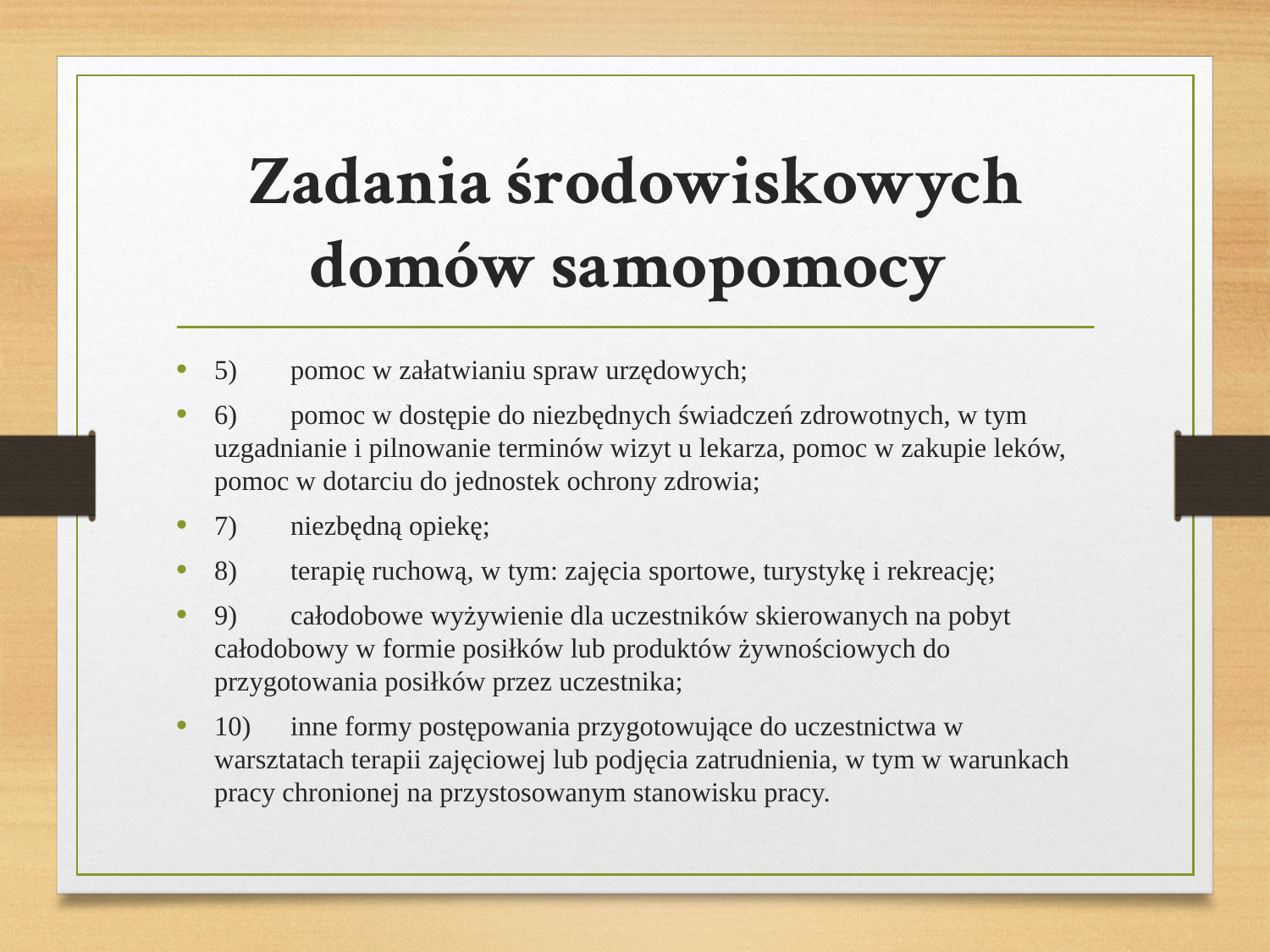

# Zadania środowiskowych domów samopomocy
5)	pomoc w załatwianiu spraw urzędowych;
6)	pomoc w dostępie do niezbędnych świadczeń zdrowotnych, w tym uzgadnianie i pilnowanie terminów wizyt u lekarza, pomoc w zakupie leków, pomoc w dotarciu do jednostek ochrony zdrowia;
7)	niezbędną opiekę;
8)	terapię ruchową, w tym: zajęcia sportowe, turystykę i rekreację;
9)	całodobowe wyżywienie dla uczestników skierowanych na pobyt całodobowy w formie posiłków lub produktów żywnościowych do przygotowania posiłków przez uczestnika;
10)	inne formy postępowania przygotowujące do uczestnictwa w warsztatach terapii zajęciowej lub podjęcia zatrudnienia, w tym w warunkach pracy chronionej na przystosowanym stanowisku pracy.